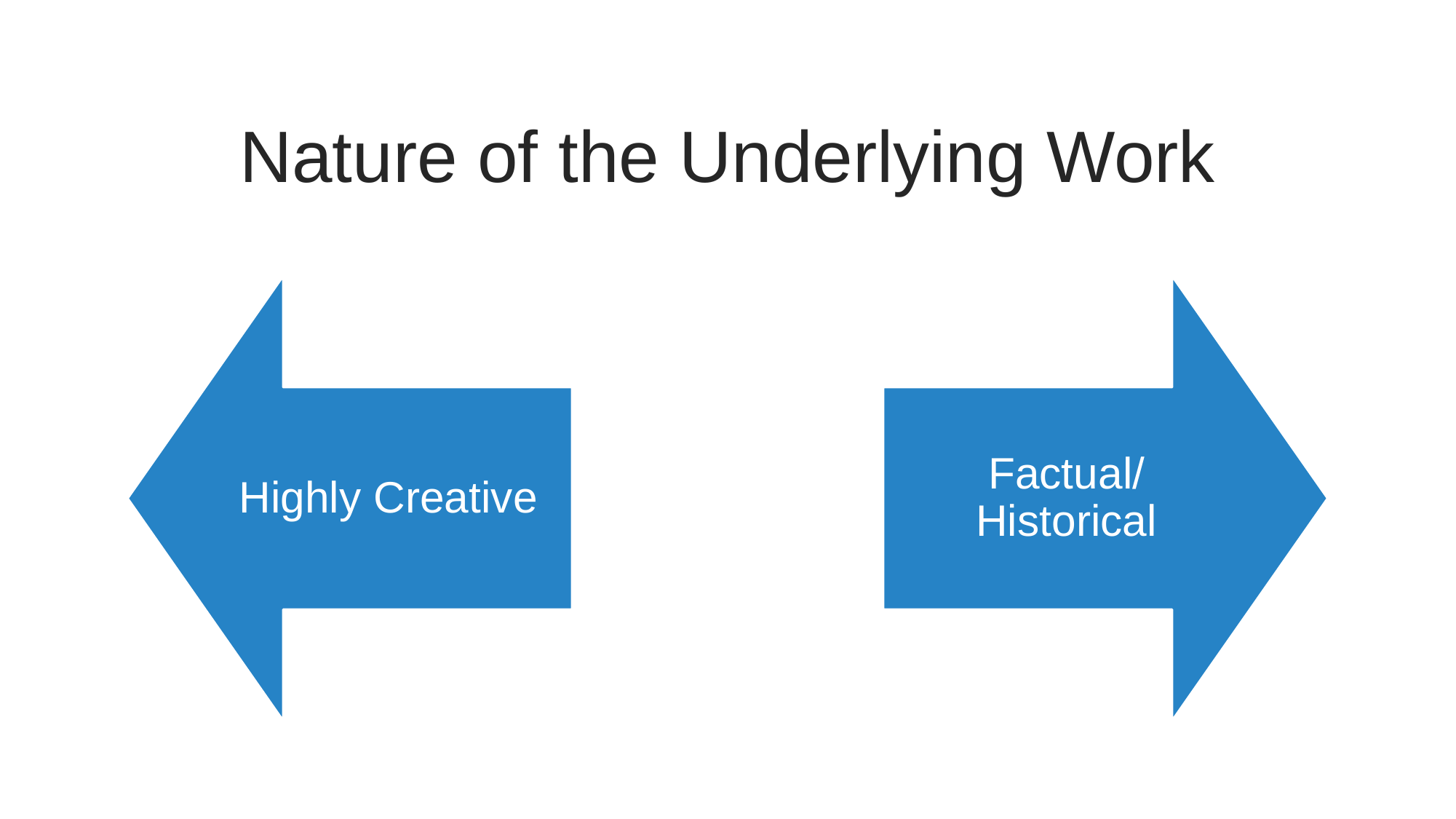

Nature of the Underlying Work
Highly Creative
Factual/Historical